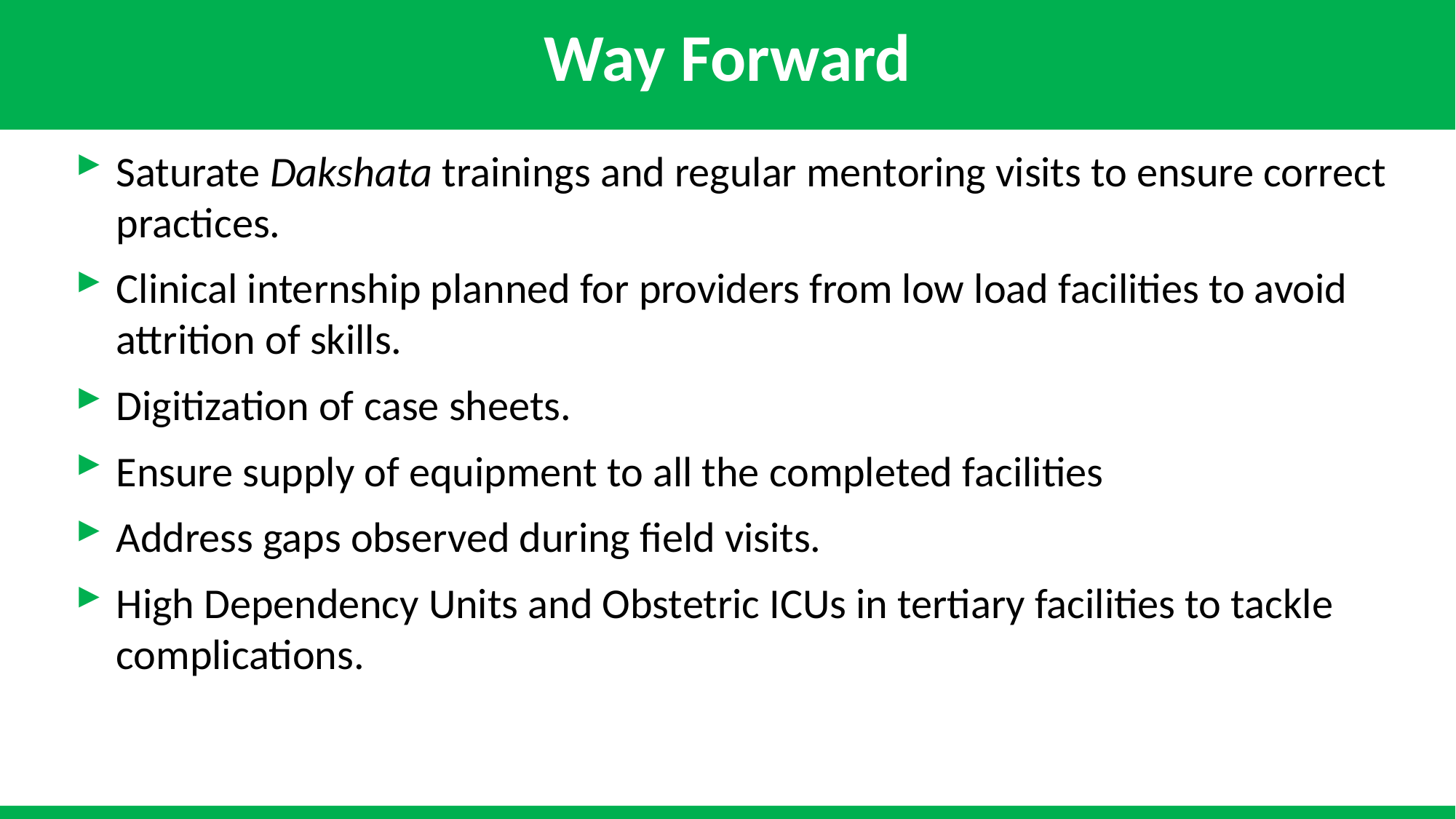

Way Forward
Saturate Dakshata trainings and regular mentoring visits to ensure correct practices.
Clinical internship planned for providers from low load facilities to avoid attrition of skills.
Digitization of case sheets.
Ensure supply of equipment to all the completed facilities
Address gaps observed during field visits.
High Dependency Units and Obstetric ICUs in tertiary facilities to tackle complications.